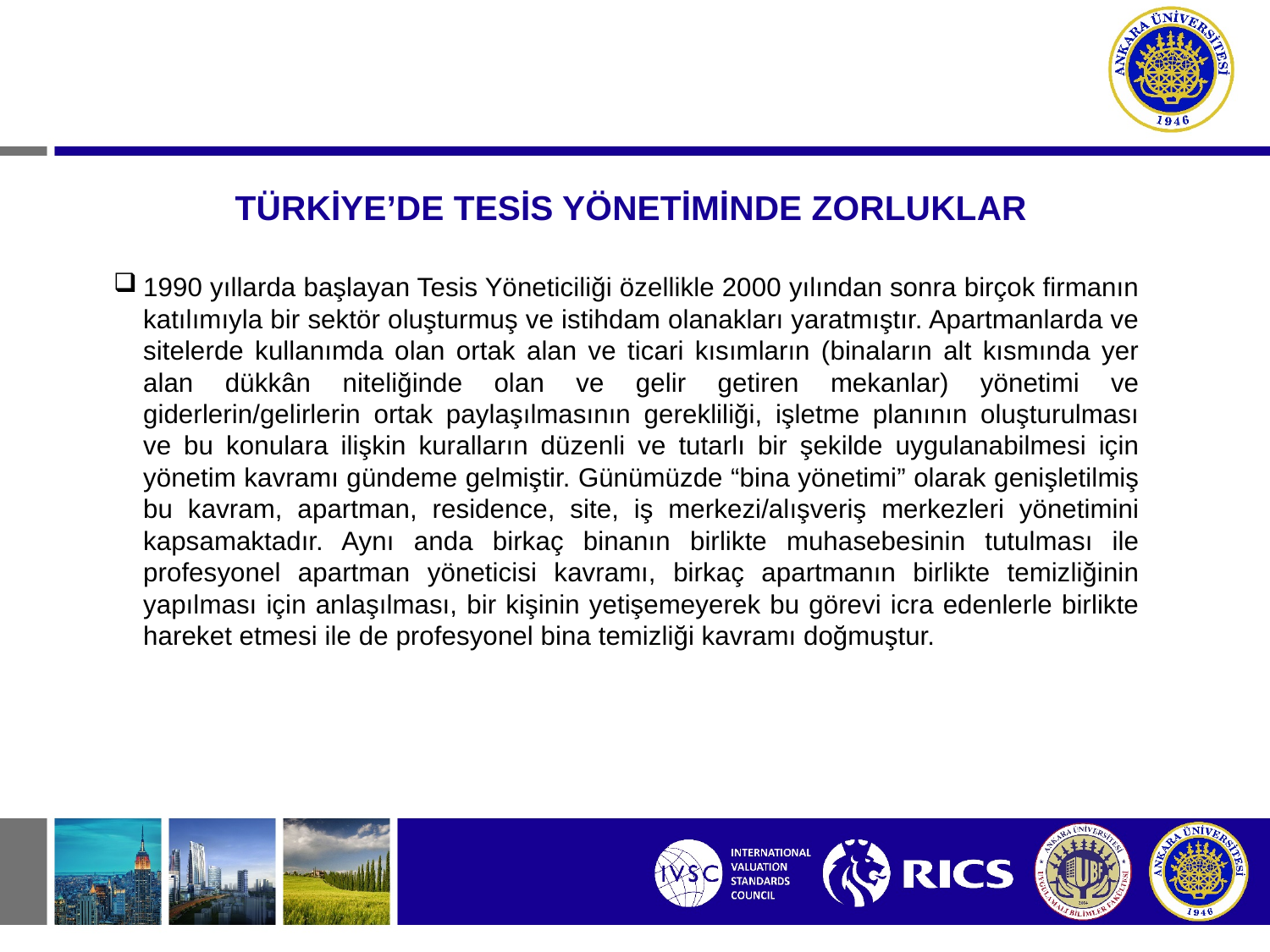

# TÜRKİYE’DE TESİS YÖNETİMİNDE ZORLUKLAR
1990 yıllarda başlayan Tesis Yöneticiliği özellikle 2000 yılından sonra birçok firmanın katılımıyla bir sektör oluşturmuş ve istihdam olanakları yaratmıştır. Apartmanlarda ve sitelerde kullanımda olan ortak alan ve ticari kısımların (binaların alt kısmında yer alan dükkân niteliğinde olan ve gelir getiren mekanlar) yönetimi ve giderlerin/gelirlerin ortak paylaşılmasının gerekliliği, işletme planının oluşturulması ve bu konulara ilişkin kuralların düzenli ve tutarlı bir şekilde uygulanabilmesi için yönetim kavramı gündeme gelmiştir. Günümüzde “bina yönetimi” olarak genişletilmiş bu kavram, apartman, residence, site, iş merkezi/alışveriş merkezleri yönetimini kapsamaktadır. Aynı anda birkaç binanın birlikte muhasebesinin tutulması ile profesyonel apartman yöneticisi kavramı, birkaç apartmanın birlikte temizliğinin yapılması için anlaşılması, bir kişinin yetişemeyerek bu görevi icra edenlerle birlikte hareket etmesi ile de profesyonel bina temizliği kavramı doğmuştur.